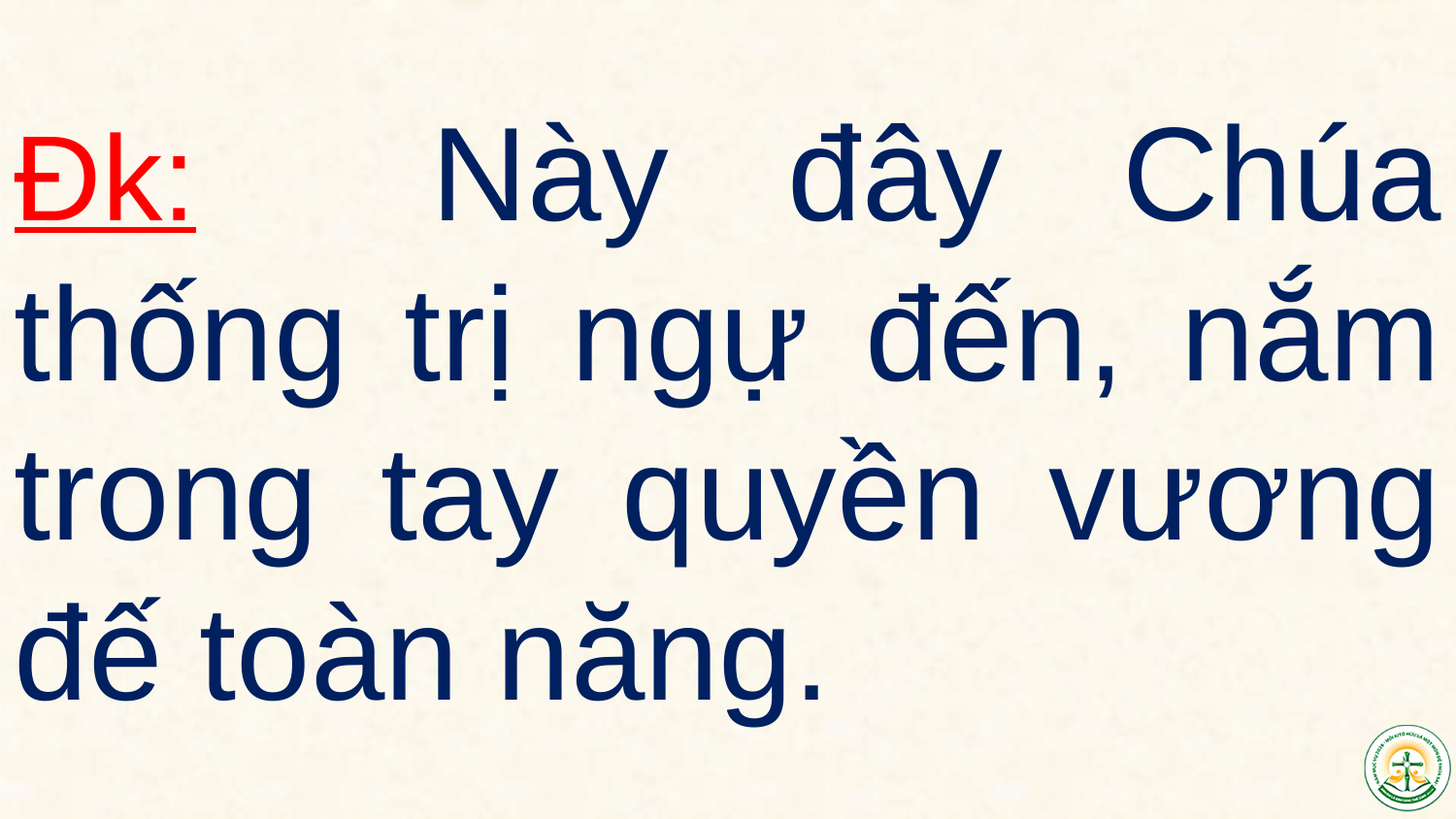

Đk:  Này đây Chúa thống trị ngự đến, nắm trong tay quyền vương đế toàn năng.